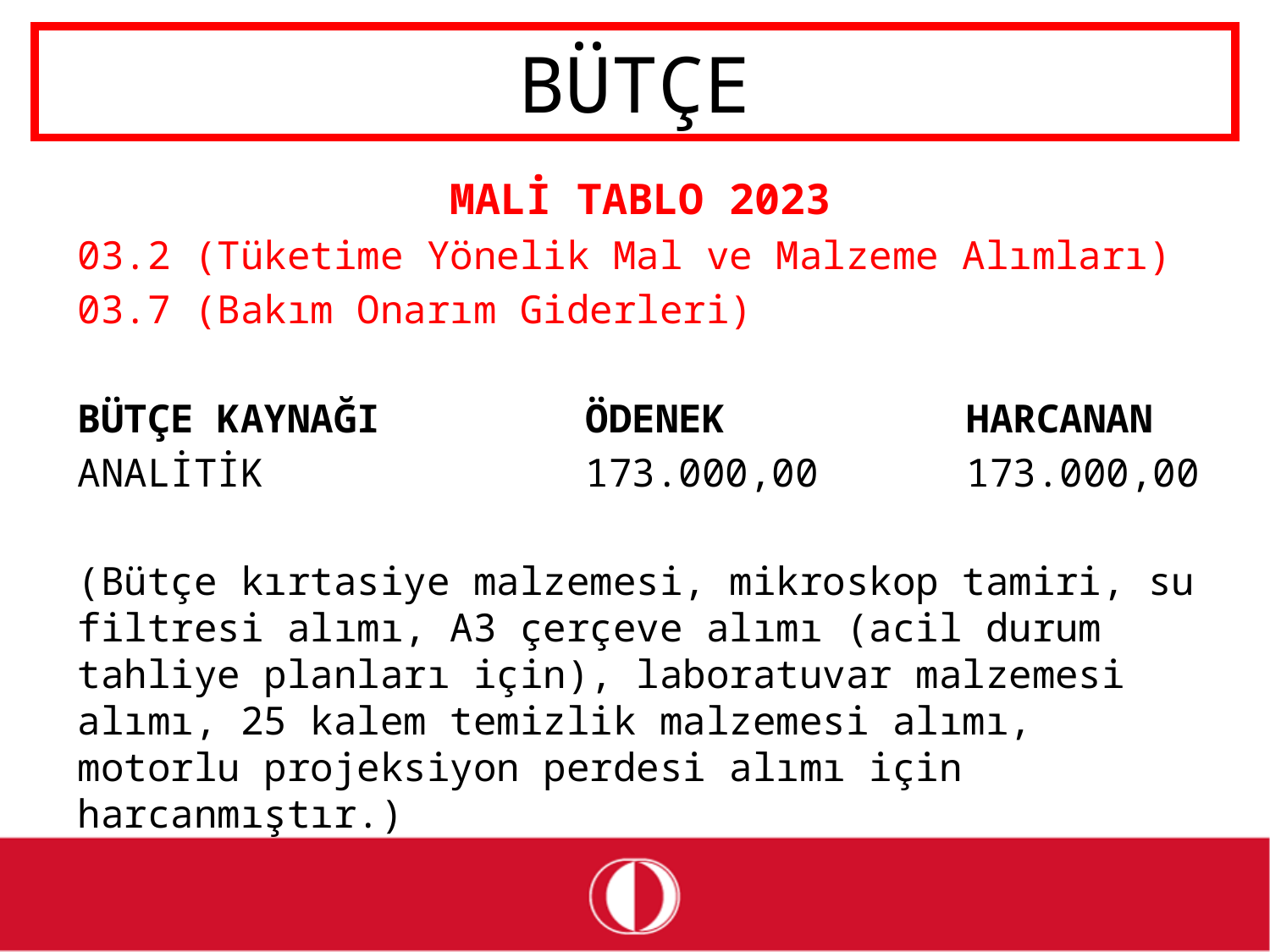

# BÜTÇE
MALİ TABLO 2023
03.2 (Tüketime Yönelik Mal ve Malzeme Alımları)
03.7 (Bakım Onarım Giderleri)

BÜTÇE KAYNAĞI		ÖDENEK		HARCANAN
ANALİTİK			173.000,00		173.000,00

(Bütçe kırtasiye malzemesi, mikroskop tamiri, su filtresi alımı, A3 çerçeve alımı (acil durum tahliye planları için), laboratuvar malzemesi alımı, 25 kalem temizlik malzemesi alımı, motorlu projeksiyon perdesi alımı için harcanmıştır.)